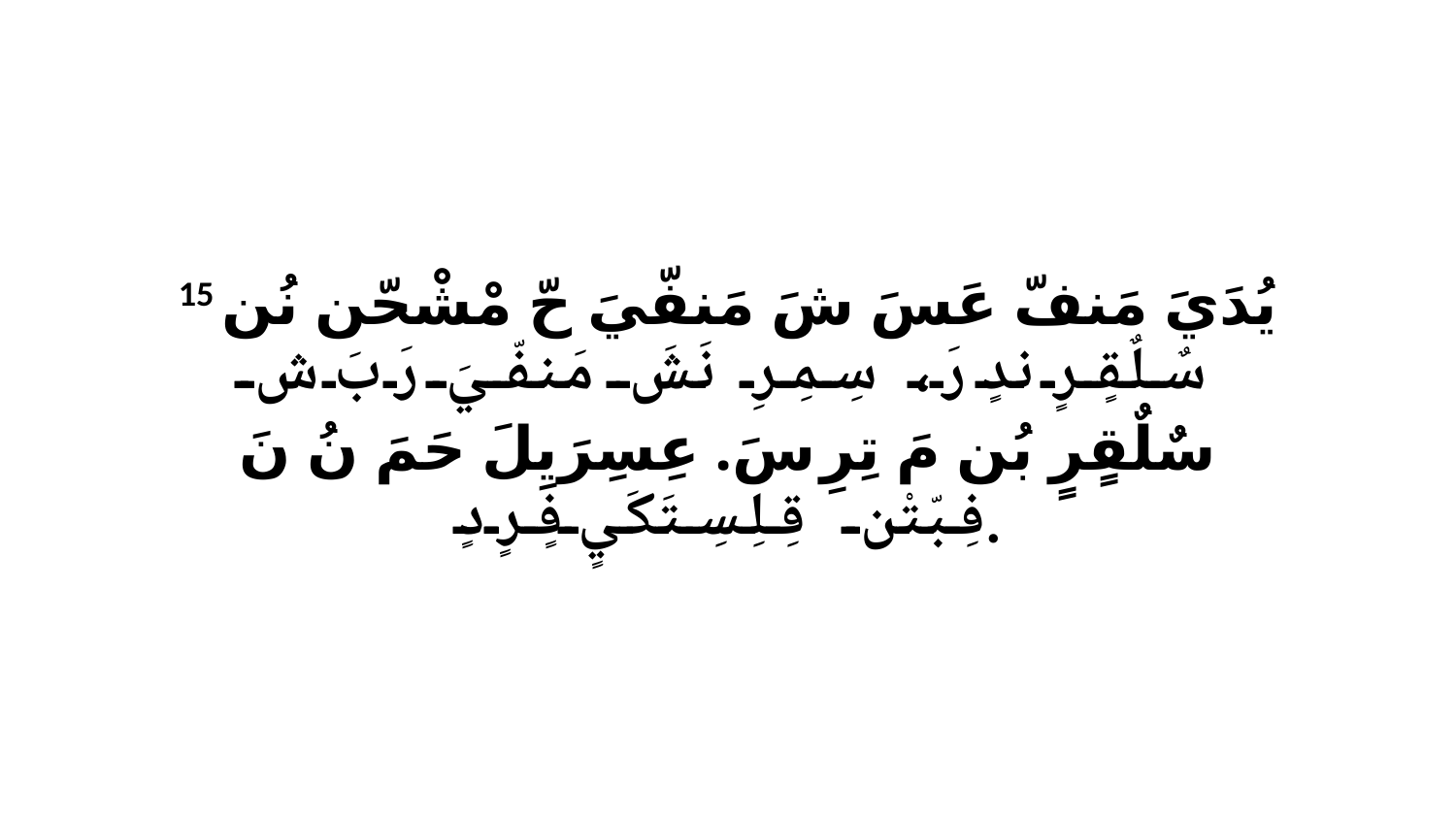

15 يُدَيَ مَنفّ عَسَ شَ مَنفّيَ حّ مْشْحّن نُن سٌلٌقٍرٍ ندٍ رَ، سِمِرِ نَشَ مَنفّيَ رَبَ شِ سٌلٌقٍرٍ بُن مَ تِرِ سَ. عِسِرَيِلَ حَمَ نُ نَ فِبّتْن قِلِسِتَكَيٍ فٍرٍدٍ.